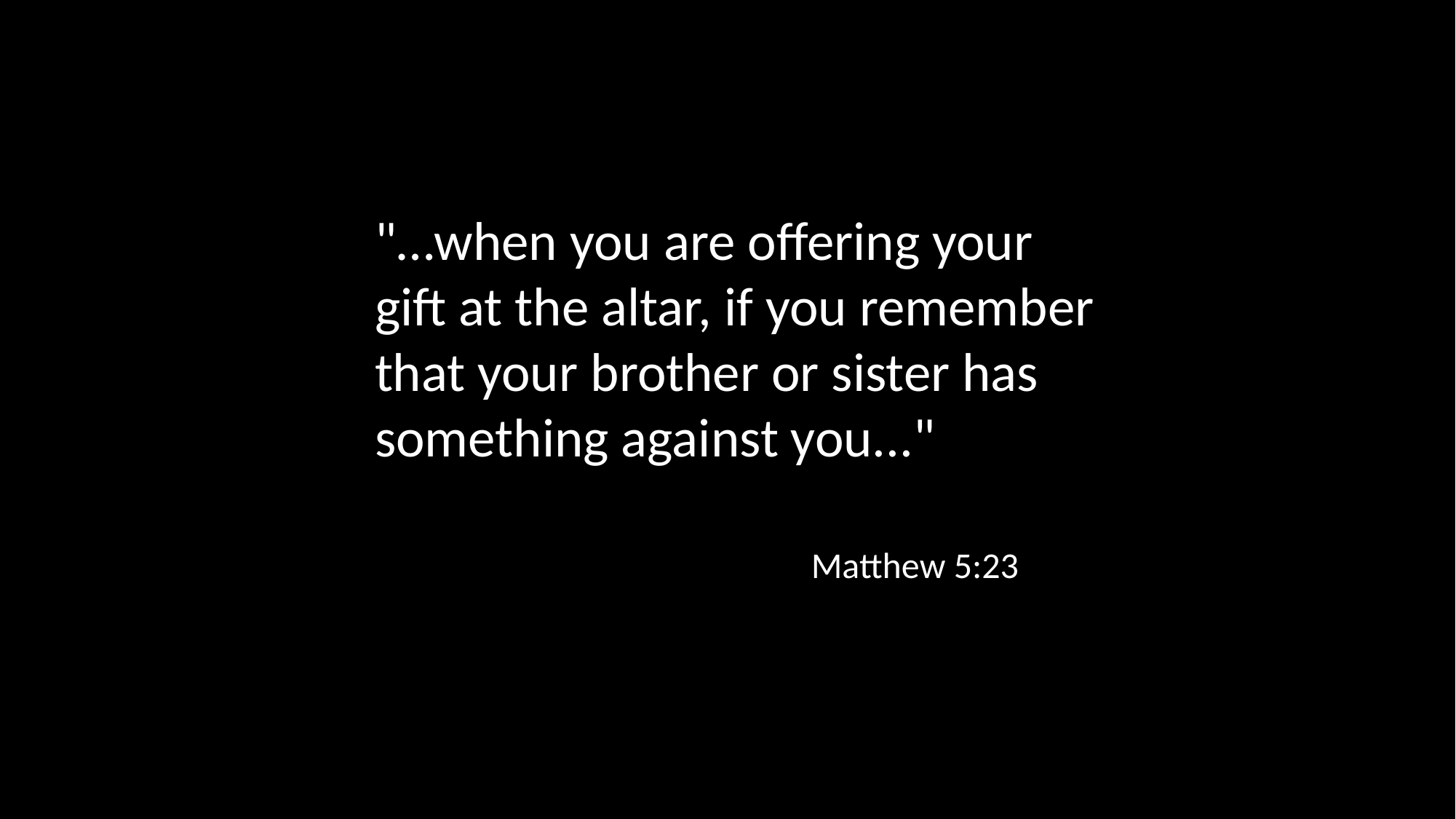

"…when you are offering your gift at the altar, if you remember that your brother or sister has something against you..."
Matthew 5:23